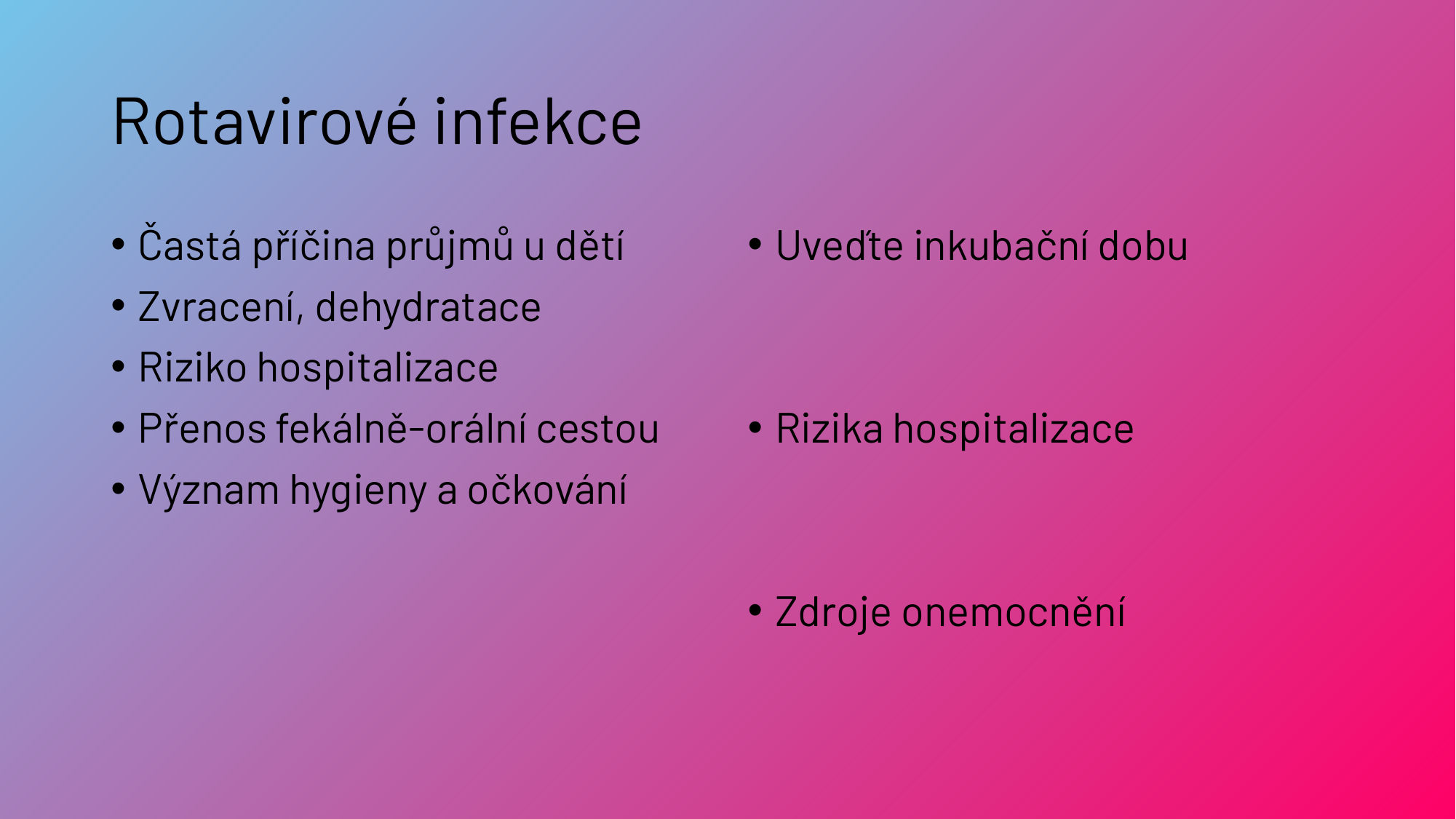

# Rotavirové infekce
Častá příčina průjmů u dětí
Zvracení, dehydratace
Riziko hospitalizace
Přenos fekálně-orální cestou
Význam hygieny a očkování
Uveďte inkubační dobu

Rizika hospitalizace

Zdroje onemocnění